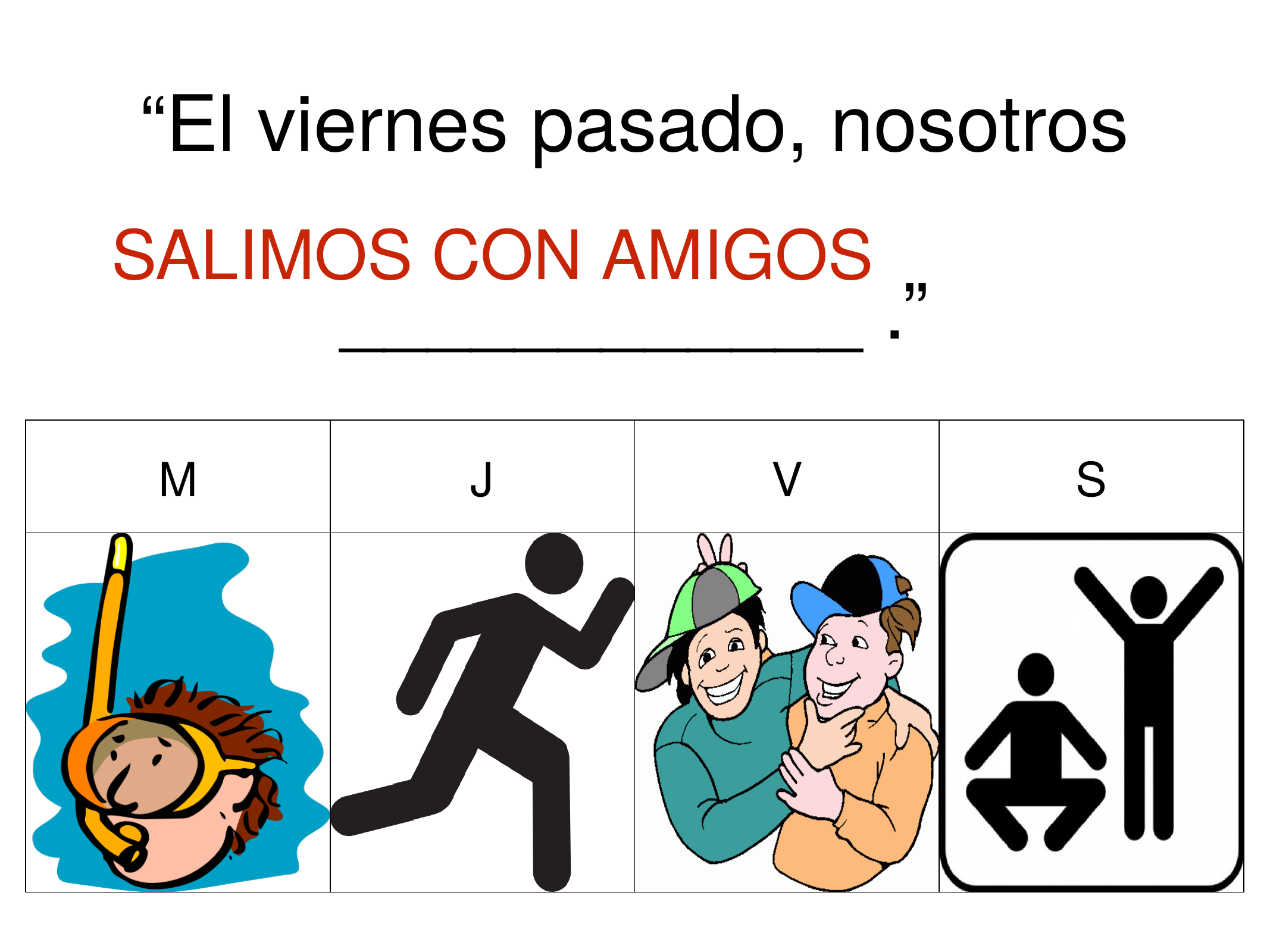

“El viernes pasado, nosotros ____________ .”
SALIMOS CON AMIGOS
| M | J | V | S |
| --- | --- | --- | --- |
|  |  |  |  |